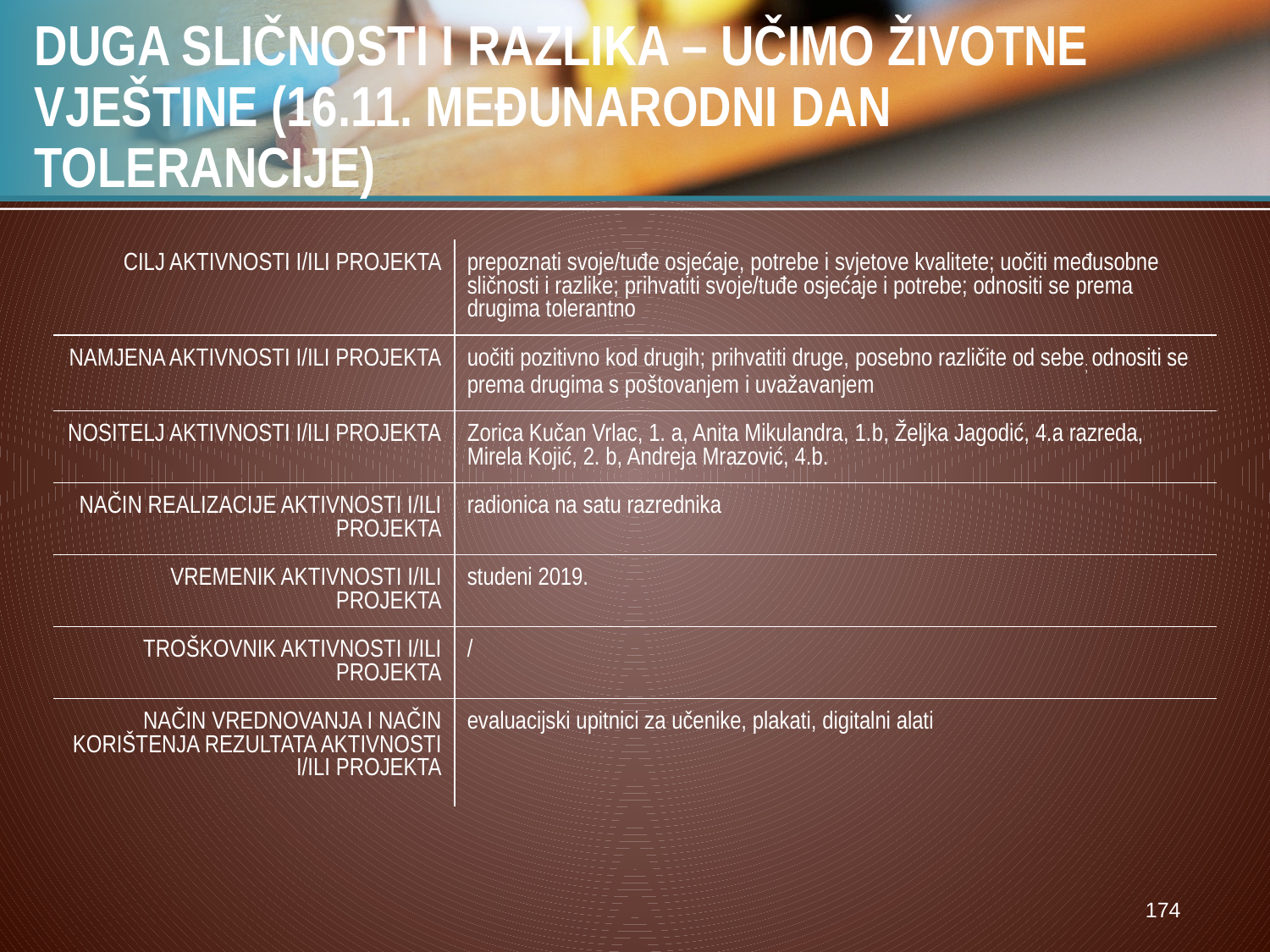

# DUGA SLIČNOSTI I RAZLIKA – UČIMO ŽIVOTNE VJEŠTINE (16.11. MEĐUNARODNI DAN TOLERANCIJE)
| CILJ AKTIVNOSTI I/ILI PROJEKTA | prepoznati svoje/tuđe osjećaje, potrebe i svjetove kvalitete; uočiti međusobne sličnosti i razlike; prihvatiti svoje/tuđe osjećaje i potrebe; odnositi se prema drugima tolerantno |
| --- | --- |
| NAMJENA AKTIVNOSTI I/ILI PROJEKTA | uočiti pozitivno kod drugih; prihvatiti druge, posebno različite od sebe; odnositi se prema drugima s poštovanjem i uvažavanjem |
| NOSITELJ AKTIVNOSTI I/ILI PROJEKTA | Zorica Kučan Vrlac, 1. a, Anita Mikulandra, 1.b, Željka Jagodić, 4.a razreda, Mirela Kojić, 2. b, Andreja Mrazović, 4.b. |
| NAČIN REALIZACIJE AKTIVNOSTI I/ILI PROJEKTA | radionica na satu razrednika |
| VREMENIK AKTIVNOSTI I/ILI PROJEKTA | studeni 2019. |
| TROŠKOVNIK AKTIVNOSTI I/ILI PROJEKTA | / |
| NAČIN VREDNOVANJA I NAČIN KORIŠTENJA REZULTATA AKTIVNOSTI I/ILI PROJEKTA | evaluacijski upitnici za učenike, plakati, digitalni alati |
174